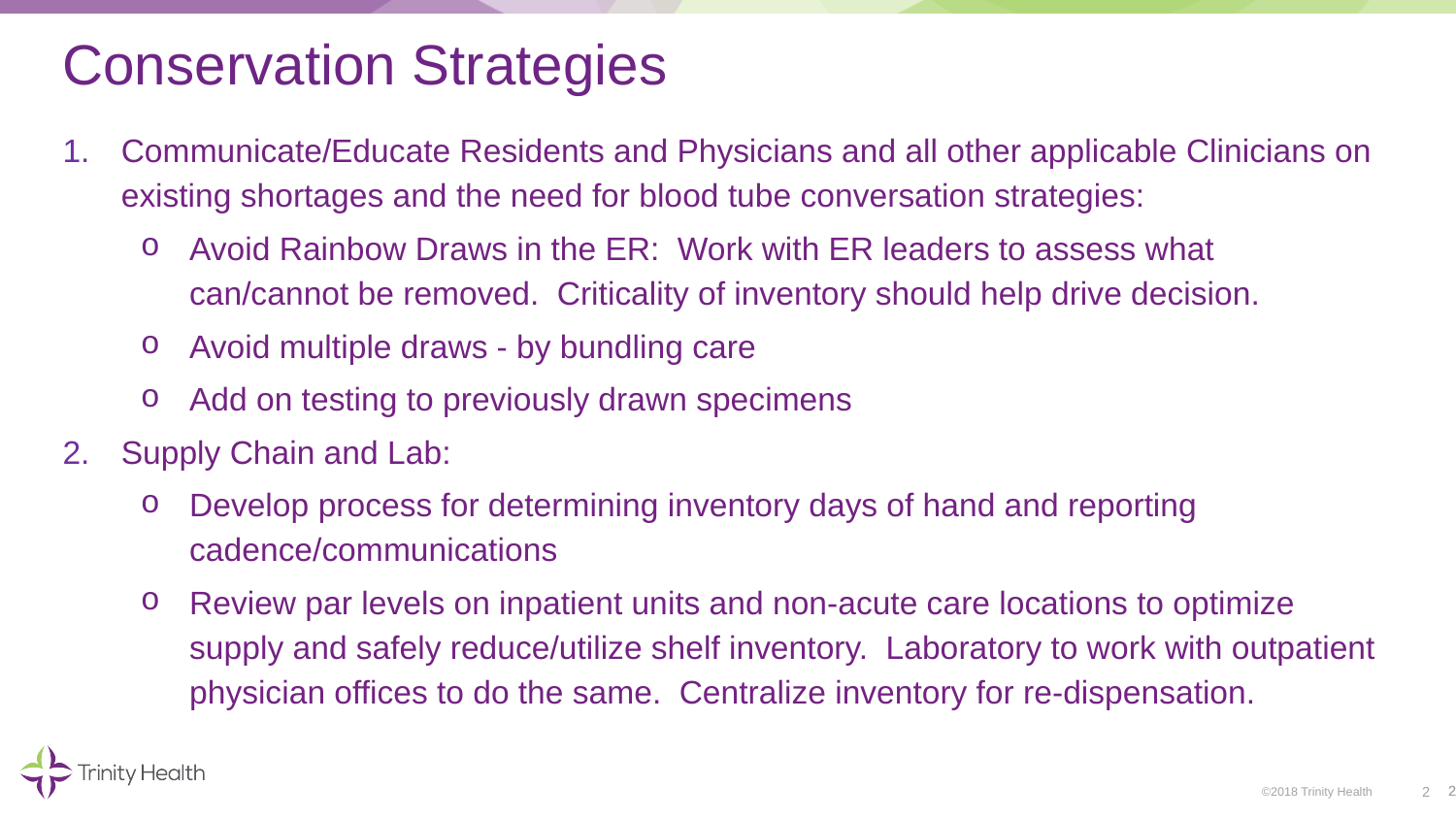

# Conservation Strategies
Communicate/Educate Residents and Physicians and all other applicable Clinicians on existing shortages and the need for blood tube conversation strategies:
Avoid Rainbow Draws in the ER:  Work with ER leaders to assess what can/cannot be removed.  Criticality of inventory should help drive decision.
Avoid multiple draws - by bundling care
Add on testing to previously drawn specimens
Supply Chain and Lab:
Develop process for determining inventory days of hand and reporting cadence/communications
Review par levels on inpatient units and non-acute care locations to optimize supply and safely reduce/utilize shelf inventory.  Laboratory to work with outpatient physician offices to do the same.  Centralize inventory for re-dispensation.

2
2
2
©2018 Trinity Health